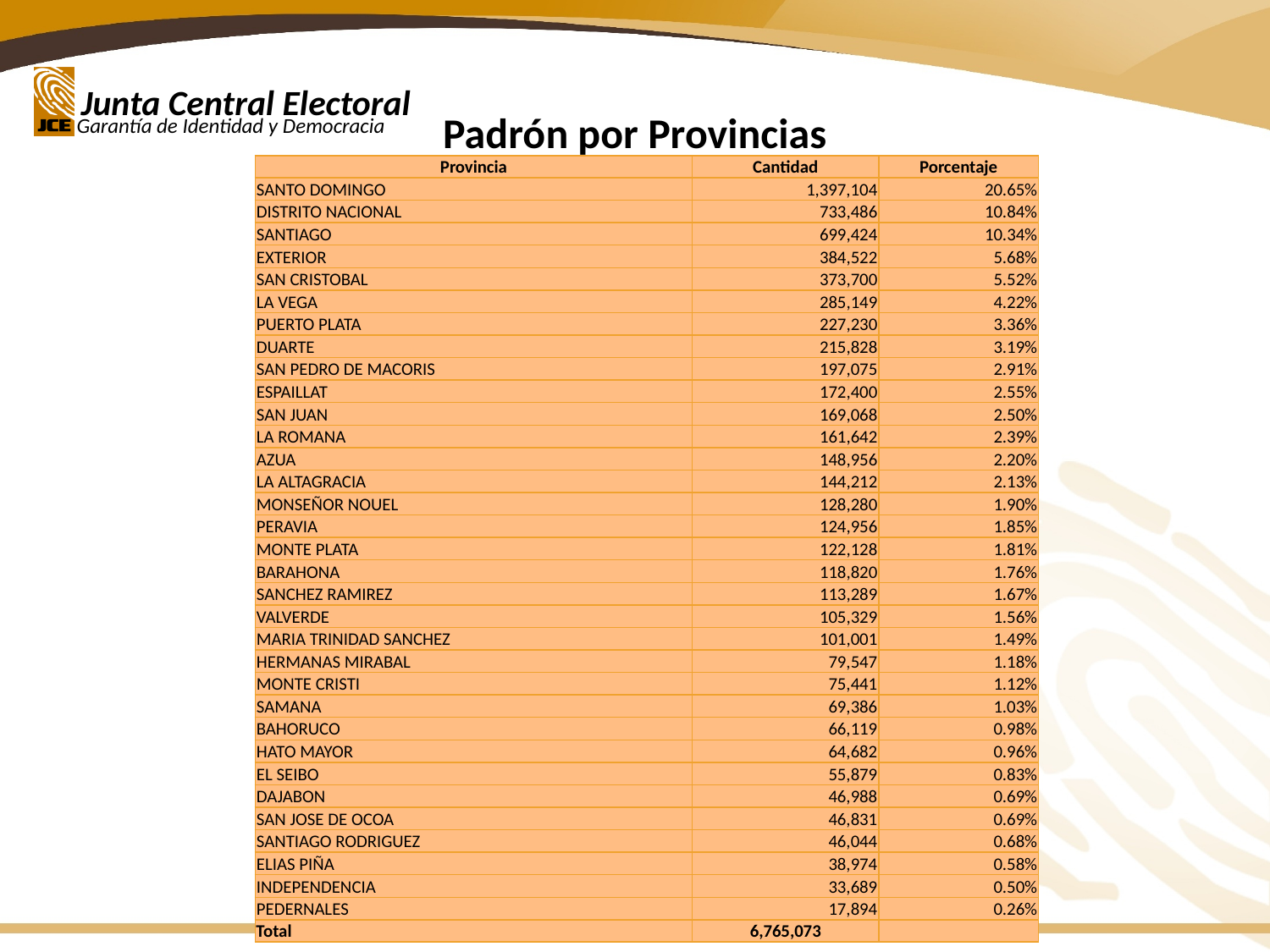

Padrón por Provincias
| Provincia | Cantidad | Porcentaje |
| --- | --- | --- |
| SANTO DOMINGO | 1,397,104 | 20.65% |
| DISTRITO NACIONAL | 733,486 | 10.84% |
| SANTIAGO | 699,424 | 10.34% |
| EXTERIOR | 384,522 | 5.68% |
| SAN CRISTOBAL | 373,700 | 5.52% |
| LA VEGA | 285,149 | 4.22% |
| PUERTO PLATA | 227,230 | 3.36% |
| DUARTE | 215,828 | 3.19% |
| SAN PEDRO DE MACORIS | 197,075 | 2.91% |
| ESPAILLAT | 172,400 | 2.55% |
| SAN JUAN | 169,068 | 2.50% |
| LA ROMANA | 161,642 | 2.39% |
| AZUA | 148,956 | 2.20% |
| LA ALTAGRACIA | 144,212 | 2.13% |
| MONSEÑOR NOUEL | 128,280 | 1.90% |
| PERAVIA | 124,956 | 1.85% |
| MONTE PLATA | 122,128 | 1.81% |
| BARAHONA | 118,820 | 1.76% |
| SANCHEZ RAMIREZ | 113,289 | 1.67% |
| VALVERDE | 105,329 | 1.56% |
| MARIA TRINIDAD SANCHEZ | 101,001 | 1.49% |
| HERMANAS MIRABAL | 79,547 | 1.18% |
| MONTE CRISTI | 75,441 | 1.12% |
| SAMANA | 69,386 | 1.03% |
| BAHORUCO | 66,119 | 0.98% |
| HATO MAYOR | 64,682 | 0.96% |
| EL SEIBO | 55,879 | 0.83% |
| DAJABON | 46,988 | 0.69% |
| SAN JOSE DE OCOA | 46,831 | 0.69% |
| SANTIAGO RODRIGUEZ | 46,044 | 0.68% |
| ELIAS PIÑA | 38,974 | 0.58% |
| INDEPENDENCIA | 33,689 | 0.50% |
| PEDERNALES | 17,894 | 0.26% |
| Total | 6,765,073 |  |